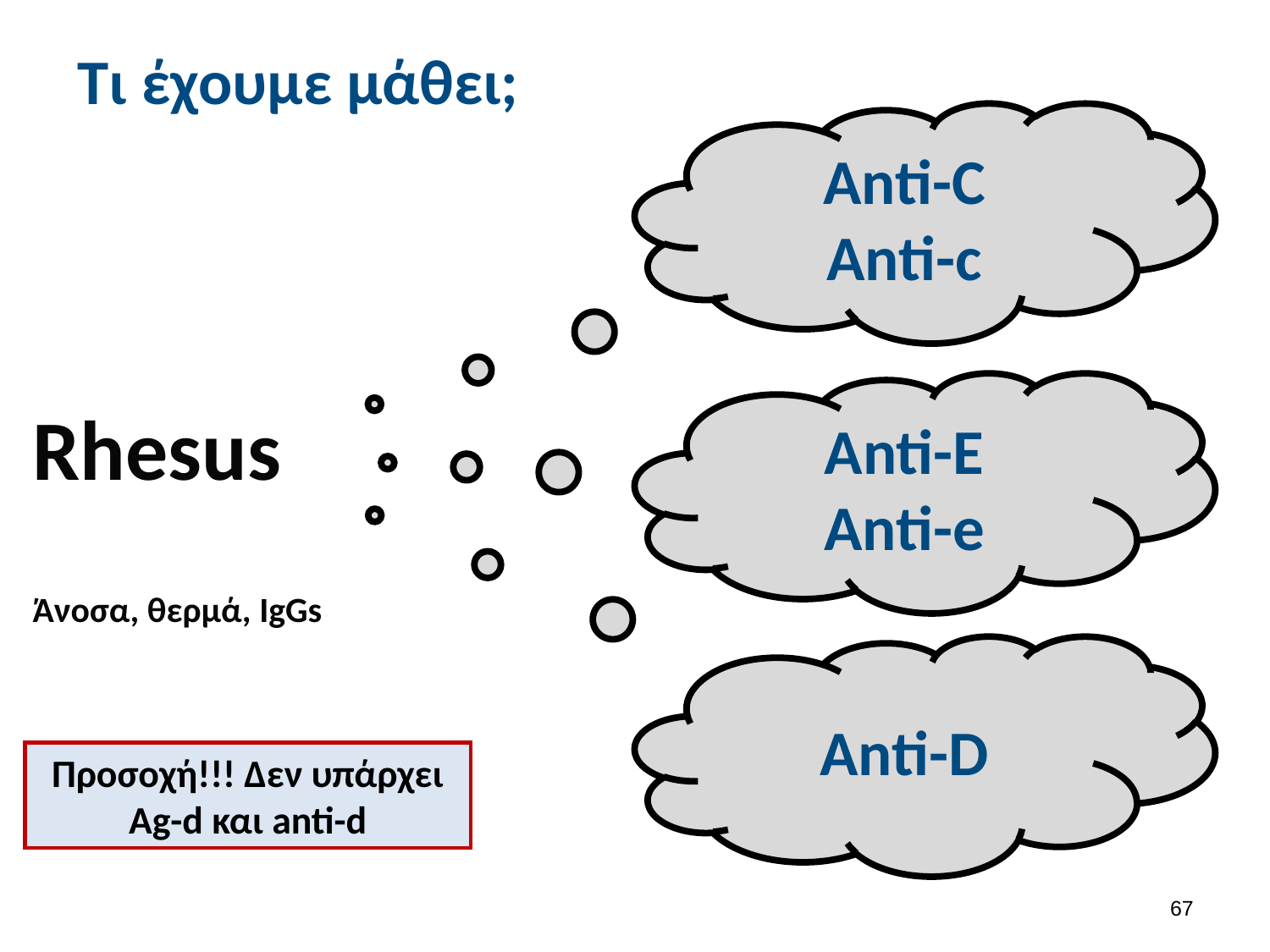

# Τι έχουμε μάθει;
Anti-C
Anti-c
Anti-E
Anti-e
Rhesus
Άνοσα, θερμά, IgGs
Anti-D
Προσοχή!!! Δεν υπάρχει Ag-d και anti-d
67